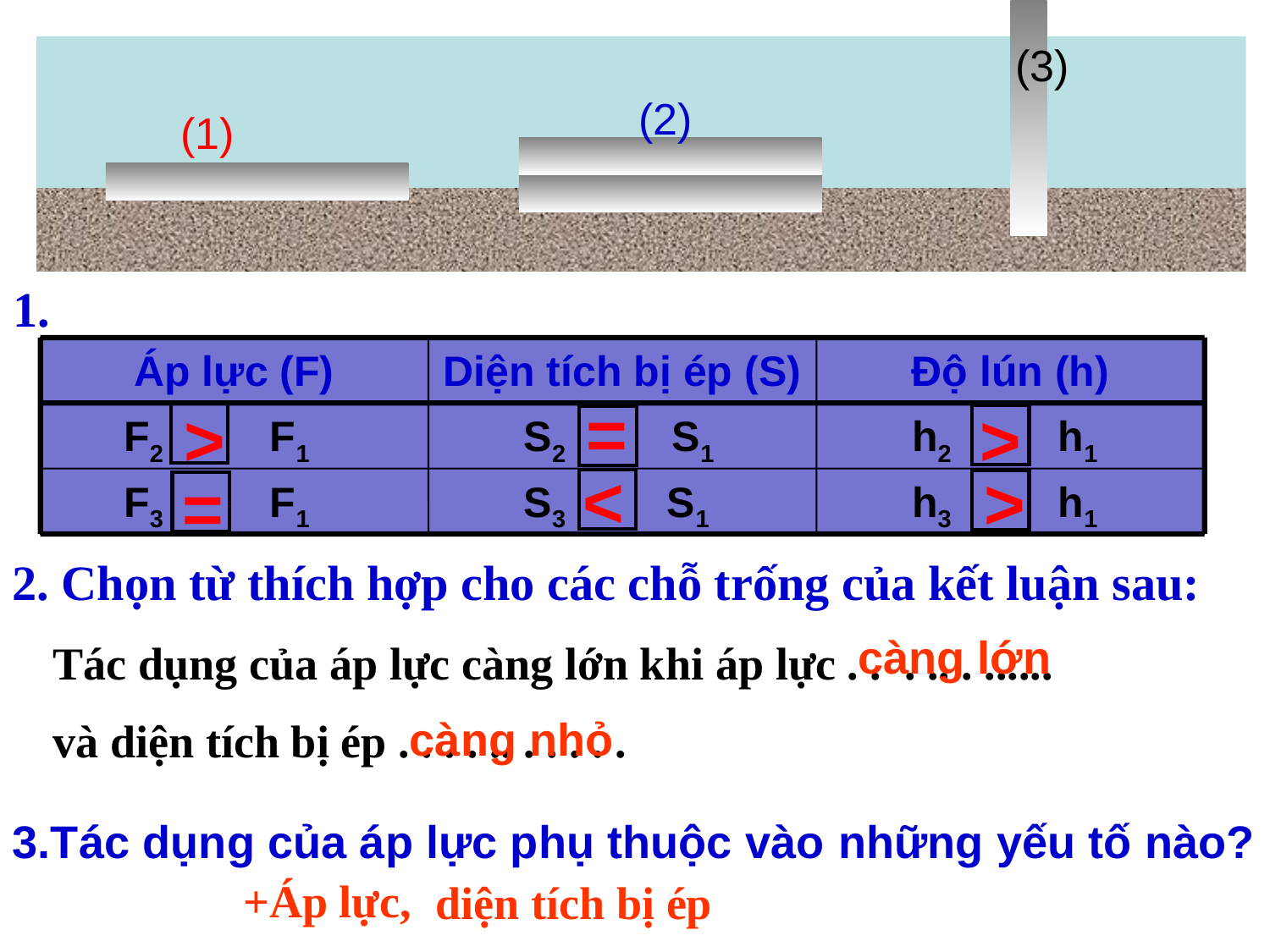

(3)

(2)
(1)

1.
Áp lực (F)

Diện tích bị ép (S)

Độ lún (h)

      F2         F1

       S2         S1
      F3         F1

       S3         S1
       h3         h1

       h2         h1
=
>
>

<
>
=

2. Chọn từ thích hợp cho các chỗ trống của kết luận sau:
càng lớn
Tác dụng của áp lực càng lớn khi áp lực . .  . .. . ......
và diện tích bị ép . . . . .. . . . . .
càng nhỏ
3.Tác dụng của áp lực phụ thuộc vào những yếu tố nào?
+Áp lực,
diện tích bị ép